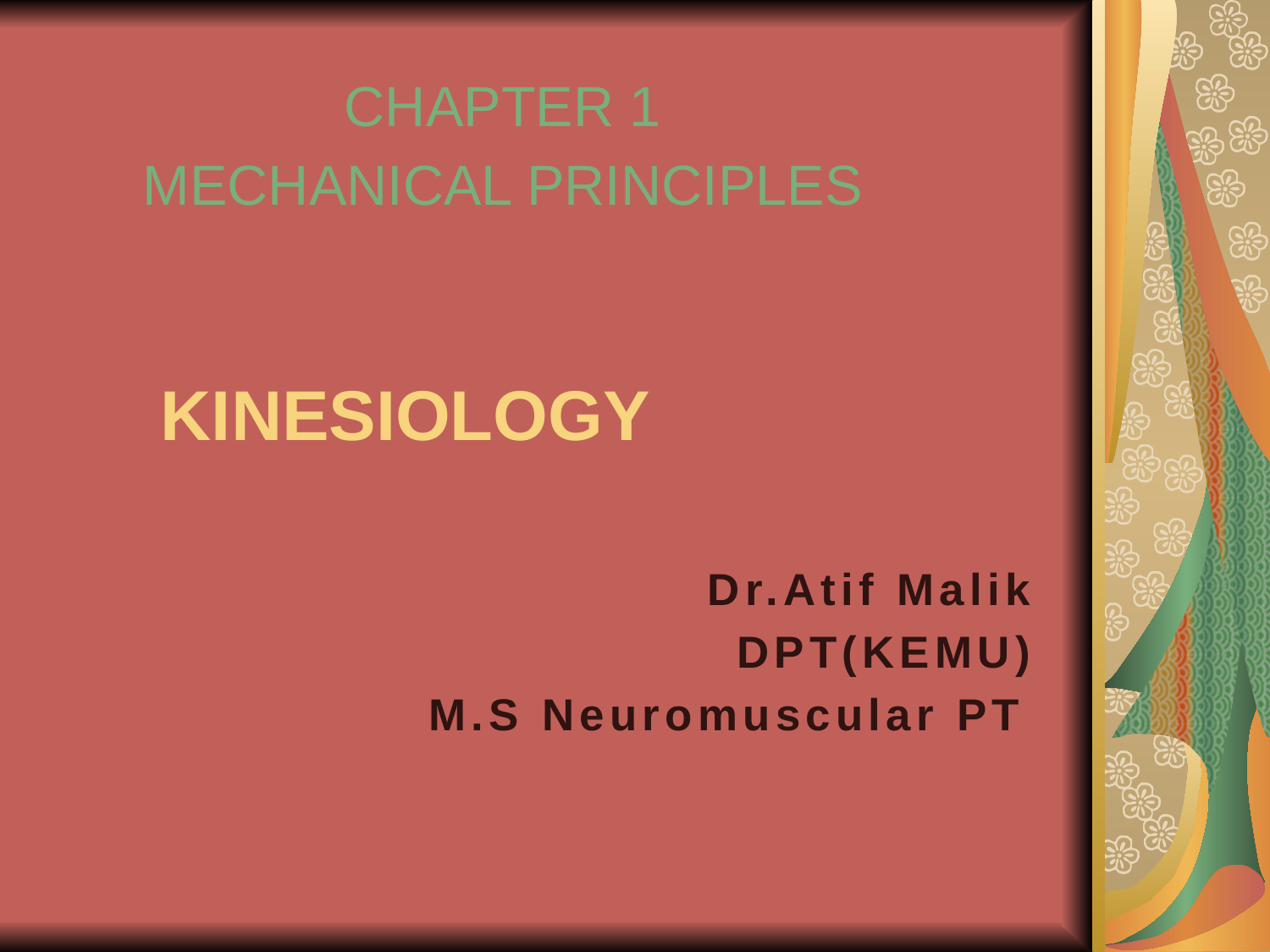

CHAPTER 1
MECHANICAL PRINCIPLES

# KINESIOLOGY
Dr.Atif Malik
DPT(KEMU)
M.S Neuromuscular PT